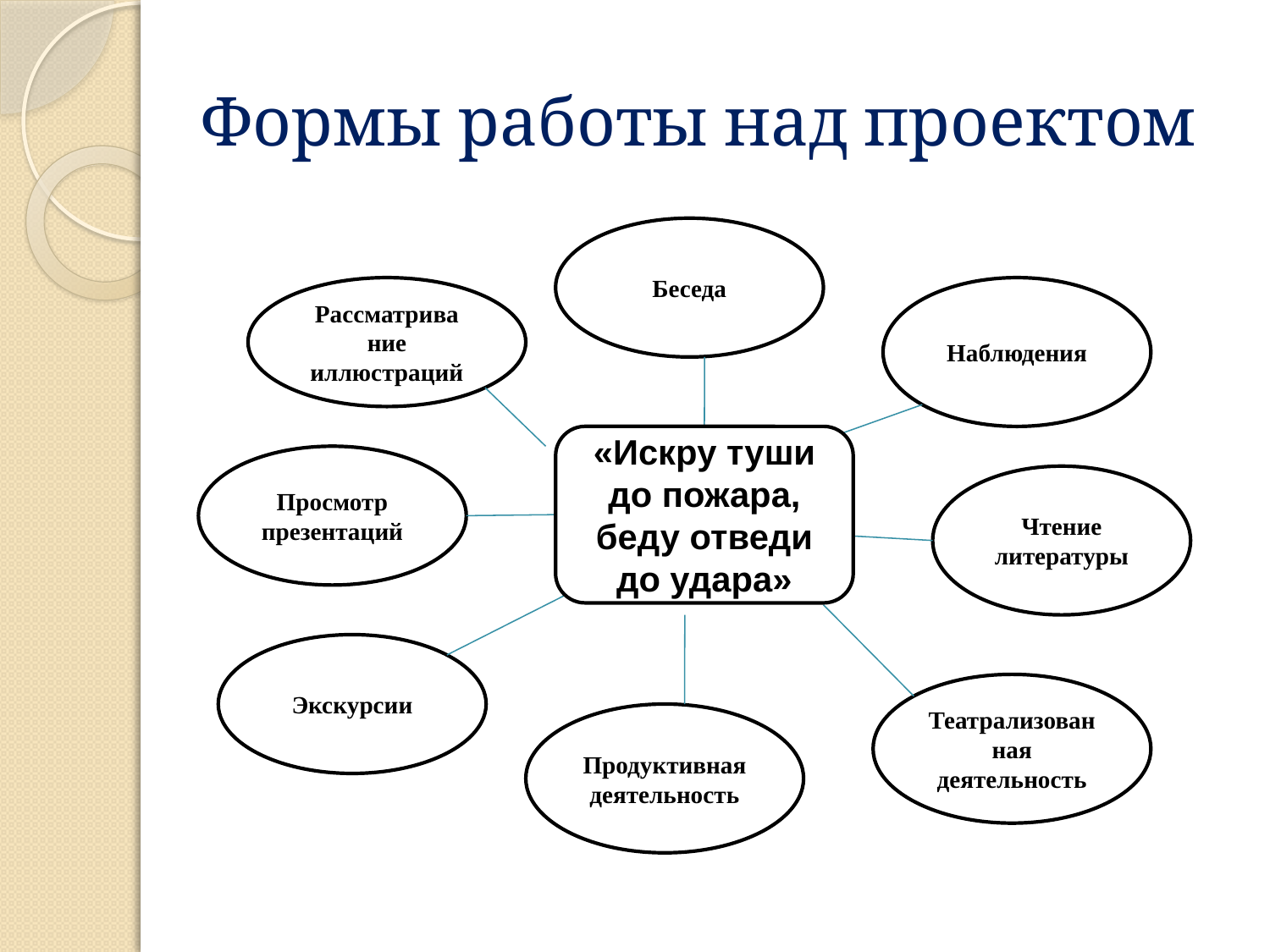

# Формы работы над проектом

Беседа
Рассматрива
ние иллюстраций
Наблюдения
«Искру туши до пожара, беду отведи до удара»
Просмотр презентаций
Чтение литературы
Экскурсии
Театрализованная деятельность
Продуктивная деятельность